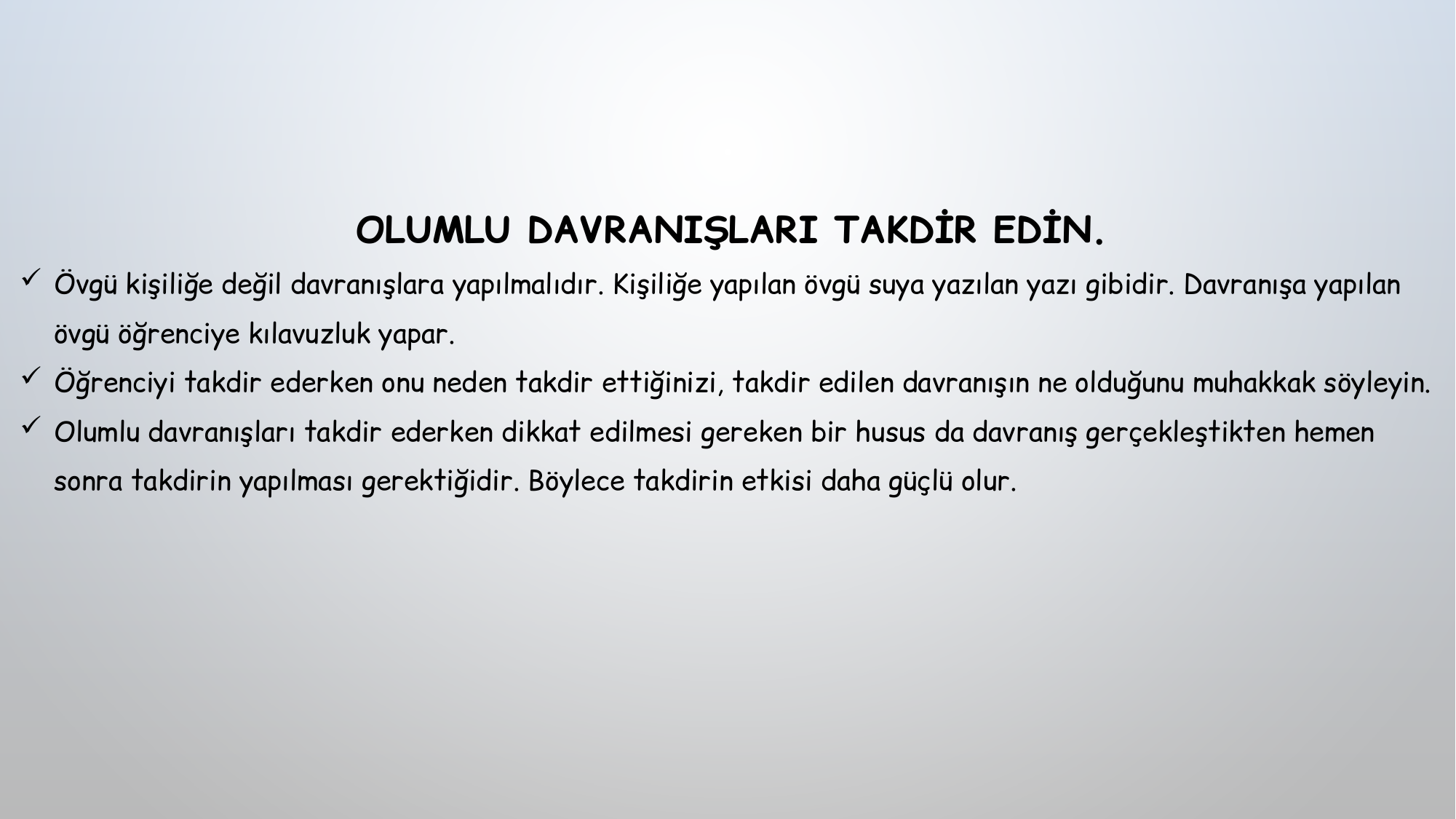

OLUMLU DAVRANIŞLARI TAKDİR EDİN.
Övgü kişiliğe değil davranışlara yapılmalıdır. Kişiliğe yapılan övgü suya yazılan yazı gibidir. Davranışa yapılan övgü öğrenciye kılavuzluk yapar.
Öğrenciyi takdir ederken onu neden takdir ettiğinizi, takdir edilen davranışın ne olduğunu muhakkak söyleyin.
Olumlu davranışları takdir ederken dikkat edilmesi gereken bir husus da davranış gerçekleştikten hemen sonra takdirin yapılması gerektiğidir. Böylece takdirin etkisi daha güçlü olur.